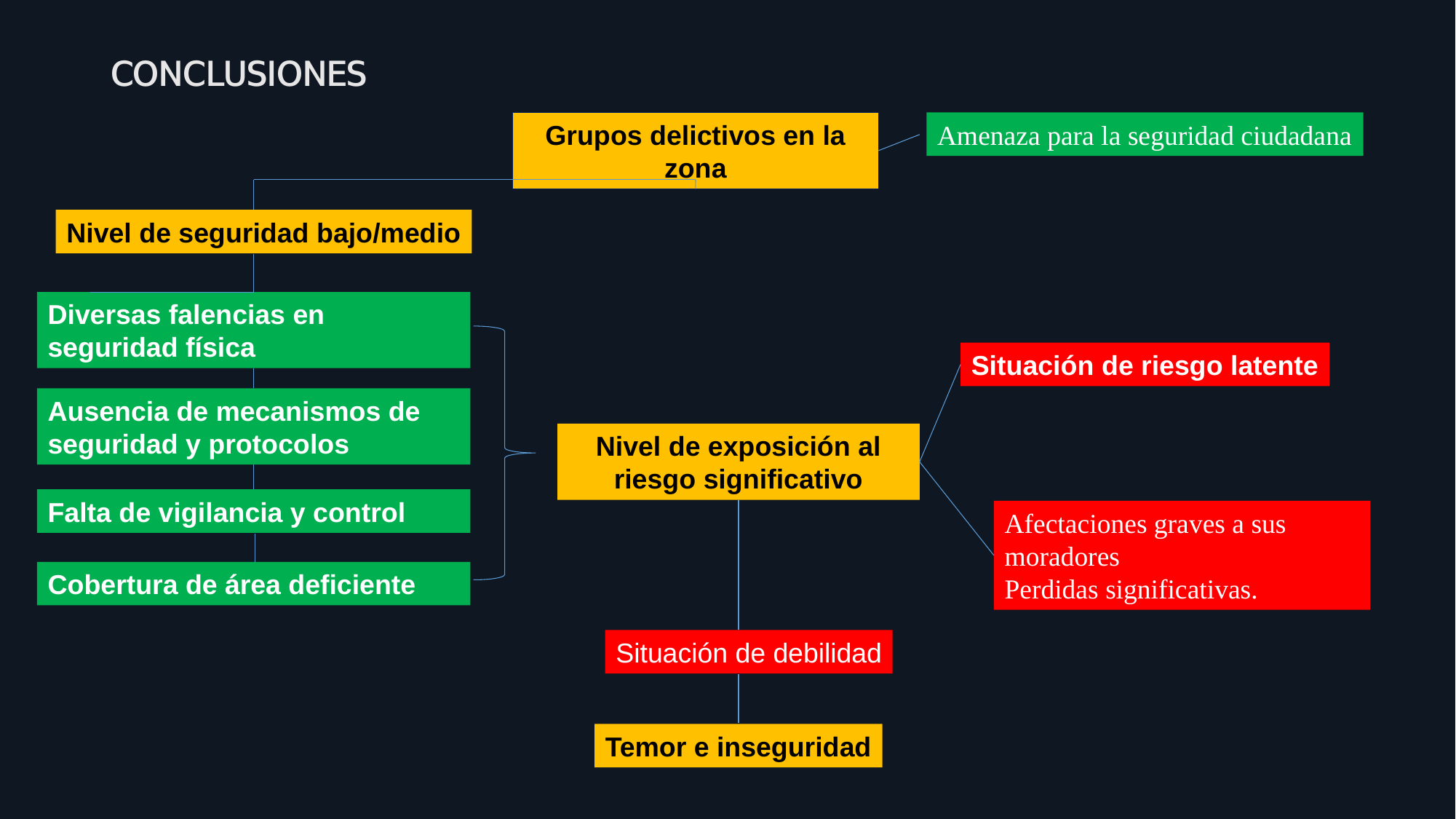

# CONCLUSIONES
Grupos delictivos en la zona
Amenaza para la seguridad ciudadana
Nivel de seguridad bajo/medio
Diversas falencias en seguridad física

Situación de riesgo latente
Ausencia de mecanismos de seguridad y protocolos
Nivel de exposición al riesgo significativo
Falta de vigilancia y control
Afectaciones graves a sus moradores
Perdidas significativas.
Cobertura de área deficiente
Situación de debilidad
Temor e inseguridad